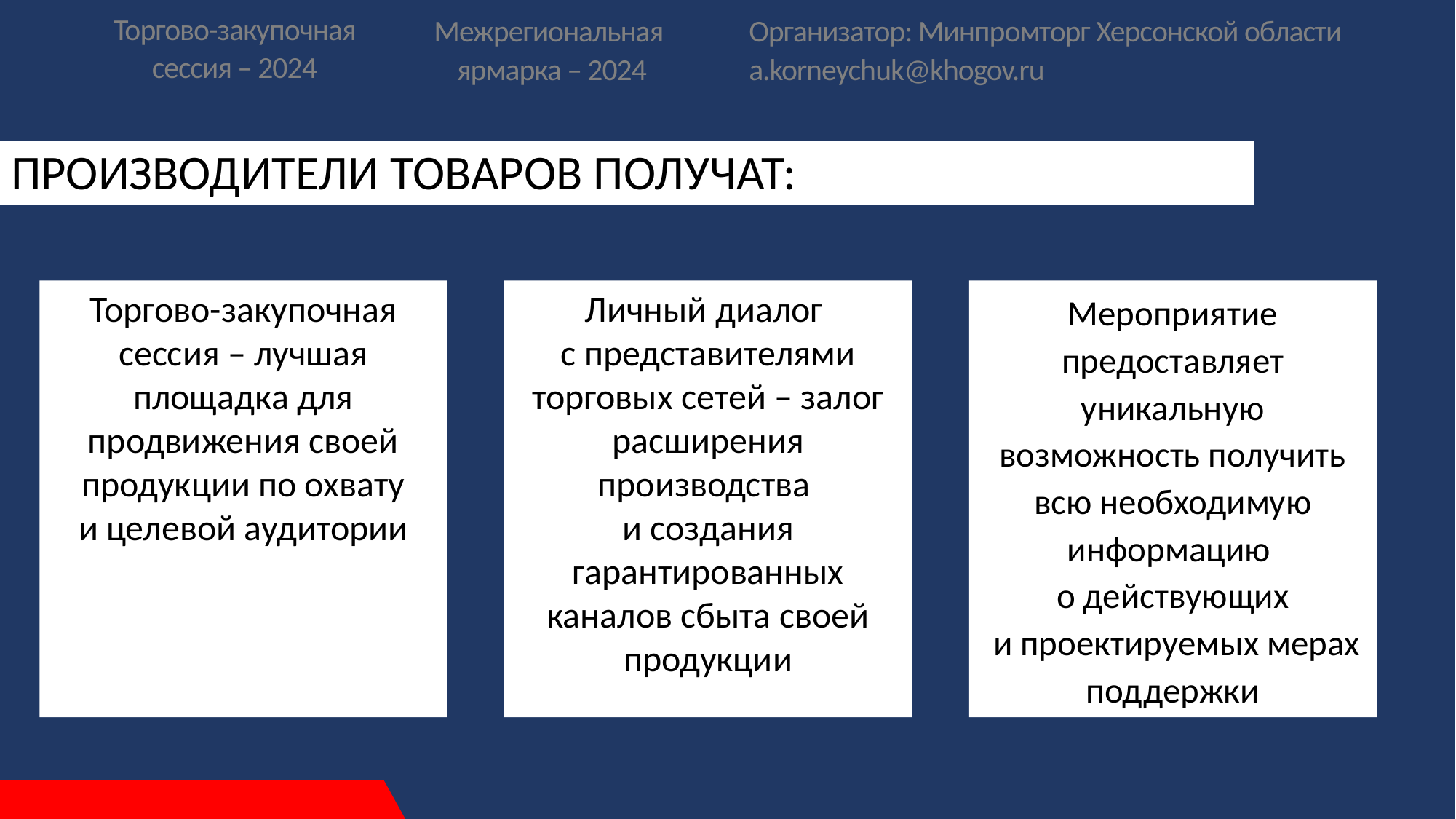

Торгово-закупочная
сессия – 2024
Межрегиональная
ярмарка – 2024
Организатор: Минпромторг Херсонской области
a.korneychuk@khogov.ru
# ПРОИЗВОДИТЕЛИ ТОВАРОВ ПОЛУЧАТ:
Торгово-закупочная сессия – лучшая площадка для продвижения своей продукции по охвату
и целевой аудитории
Личный диалог
с представителями торговых сетей – залог расширения производства
и создания гарантированных каналов сбыта своей продукции
Мероприятие предоставляет уникальную возможность получить всю необходимую информацию
о действующих
 и проектируемых мерах поддержки